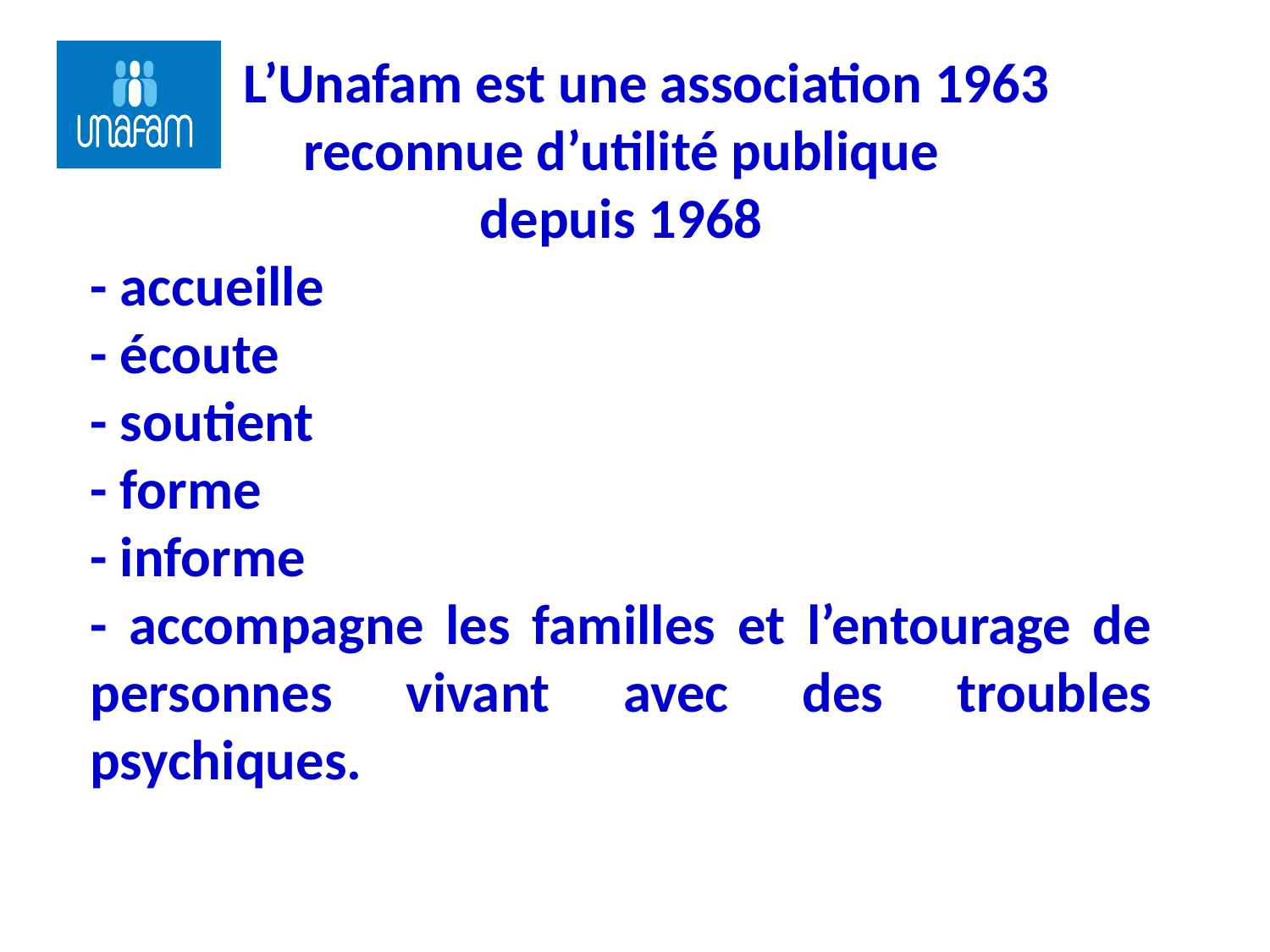

L’Unafam est une association 1963
reconnue d’utilité publique
depuis 1968
- accueille
- écoute
- soutient
- forme
- informe
- accompagne les familles et l’entourage de personnes vivant avec des troubles psychiques.